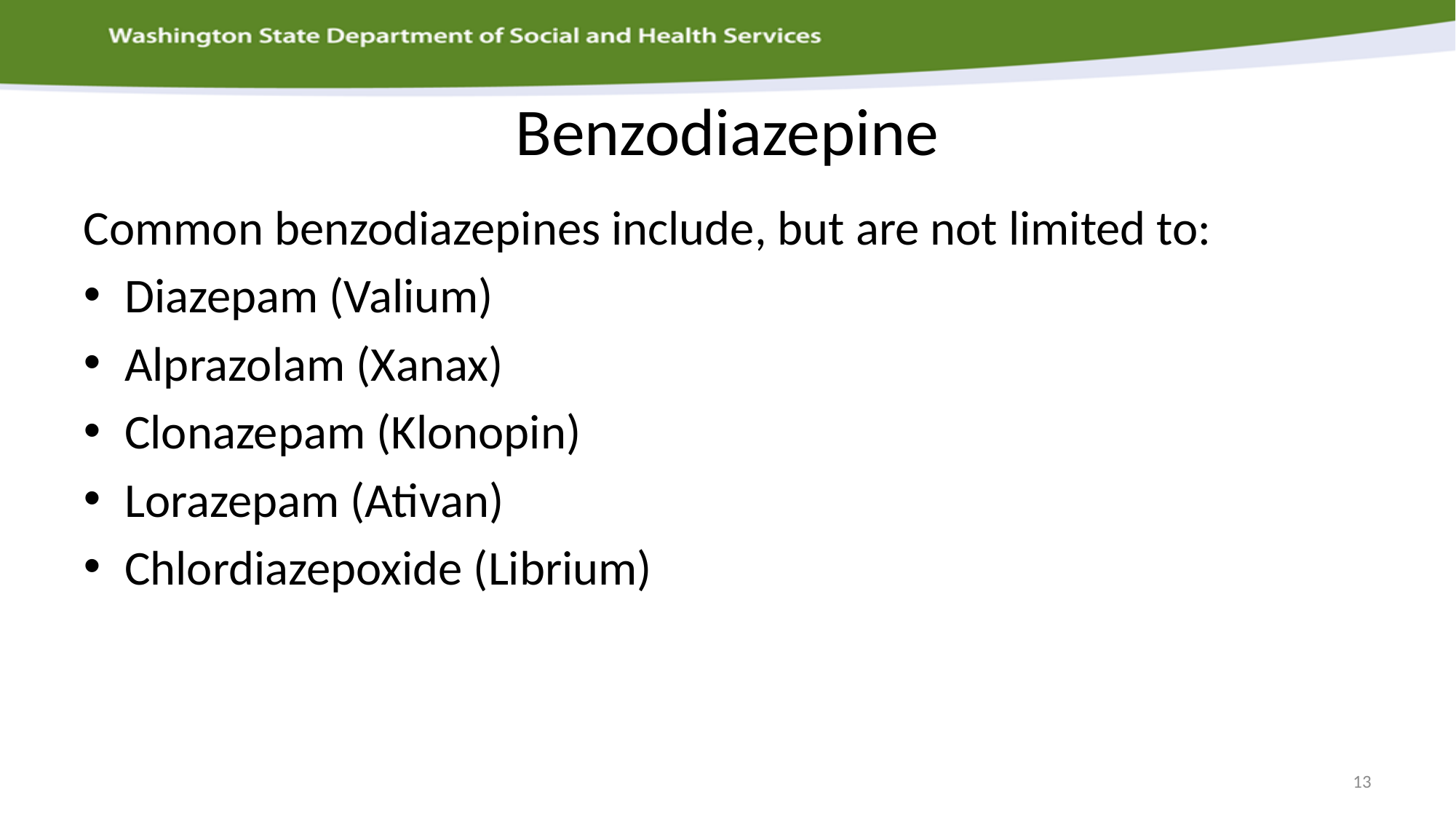

# Benzodiazepine
Common benzodiazepines include, but are not limited to:
Diazepam (Valium)
Alprazolam (Xanax)
Clonazepam (Klonopin)
Lorazepam (Ativan)
Chlordiazepoxide (Librium)
13